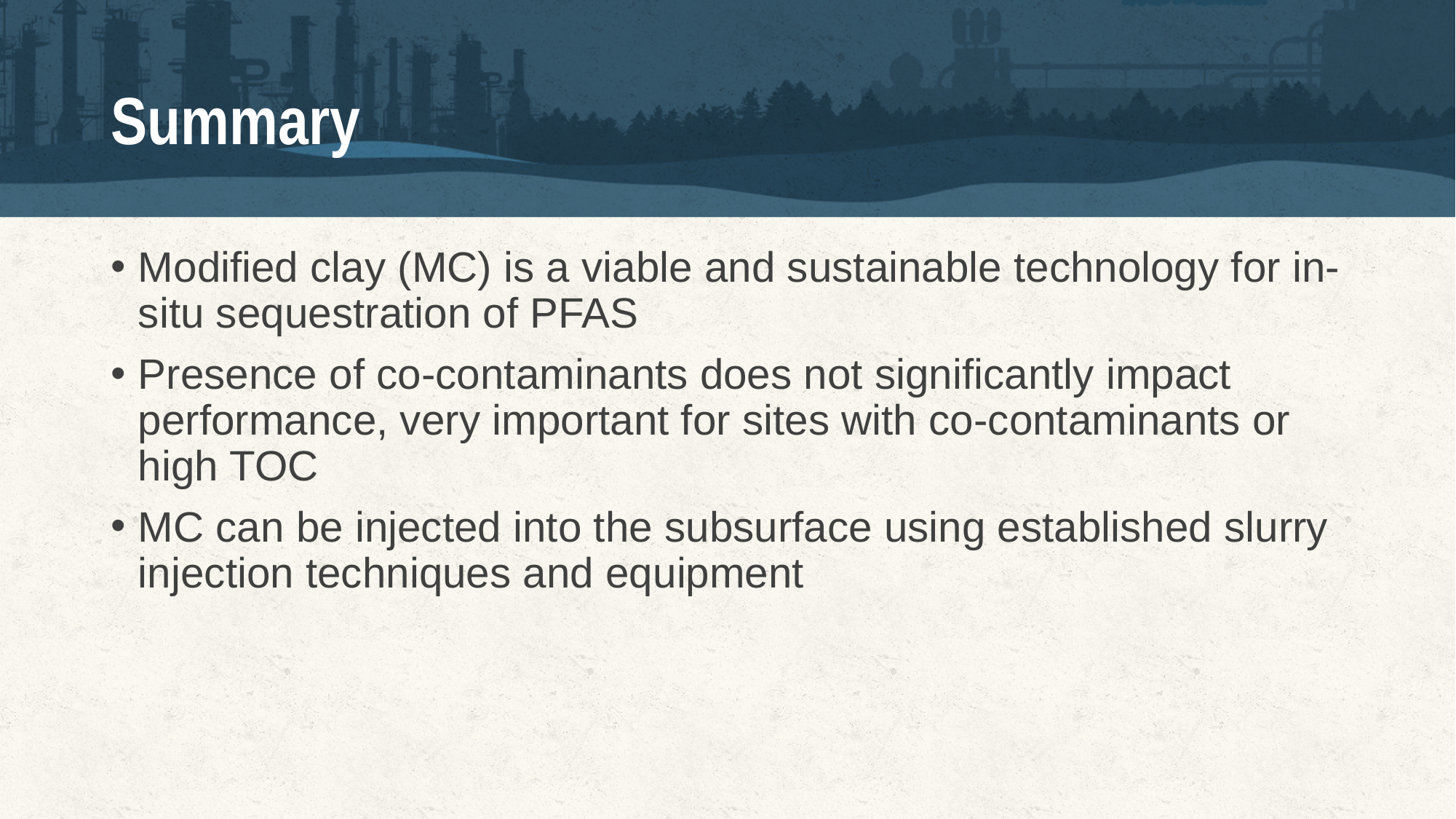

# Summary
Modified clay (MC) is a viable and sustainable technology for in-situ sequestration of PFAS
Presence of co-contaminants does not significantly impact performance, very important for sites with co-contaminants or high TOC
MC can be injected into the subsurface using established slurry injection techniques and equipment